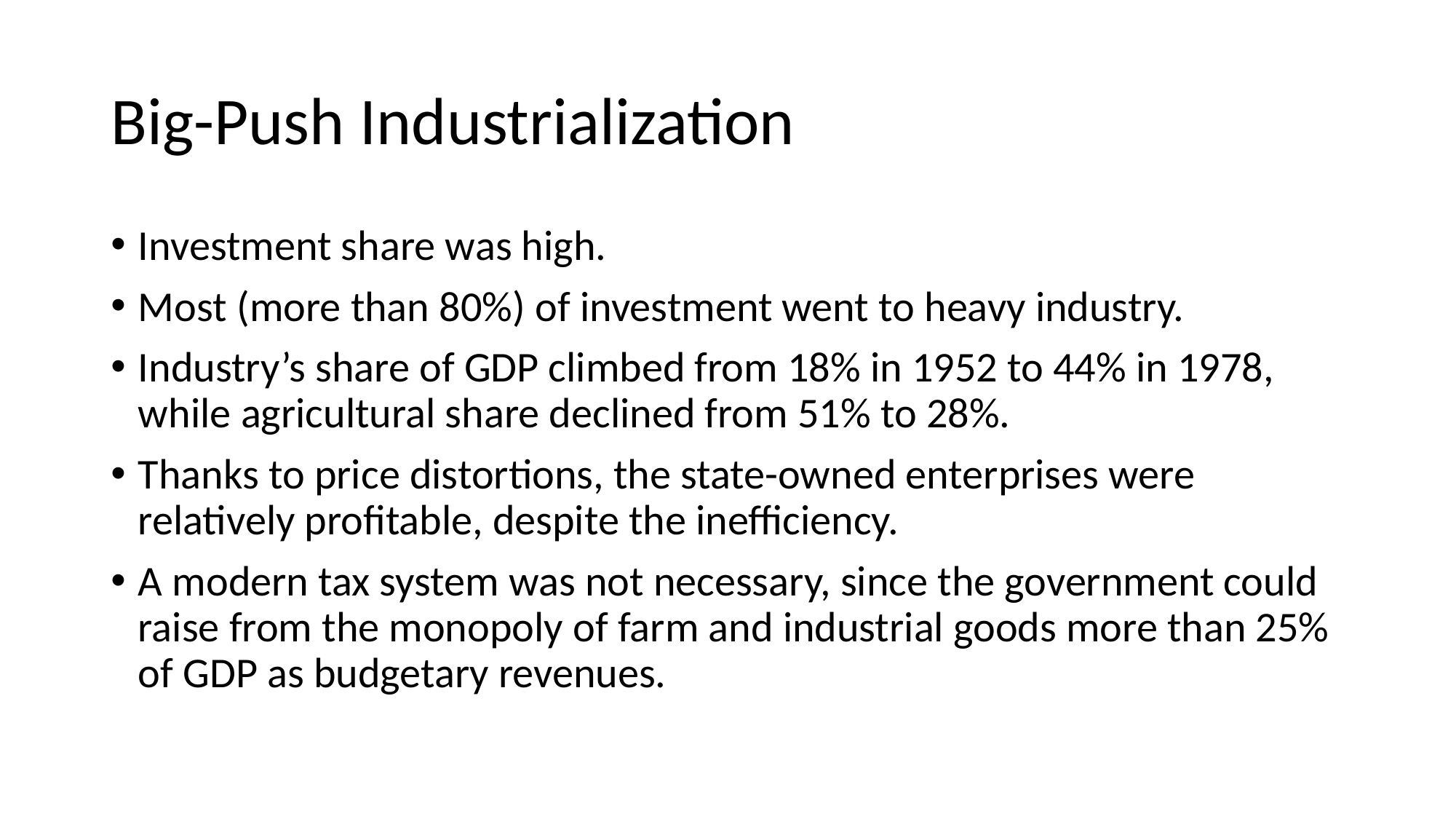

# Big-Push Industrialization
Investment share was high.
Most (more than 80%) of investment went to heavy industry.
Industry’s share of GDP climbed from 18% in 1952 to 44% in 1978, while agricultural share declined from 51% to 28%.
Thanks to price distortions, the state-owned enterprises were relatively profitable, despite the inefficiency.
A modern tax system was not necessary, since the government could raise from the monopoly of farm and industrial goods more than 25% of GDP as budgetary revenues.